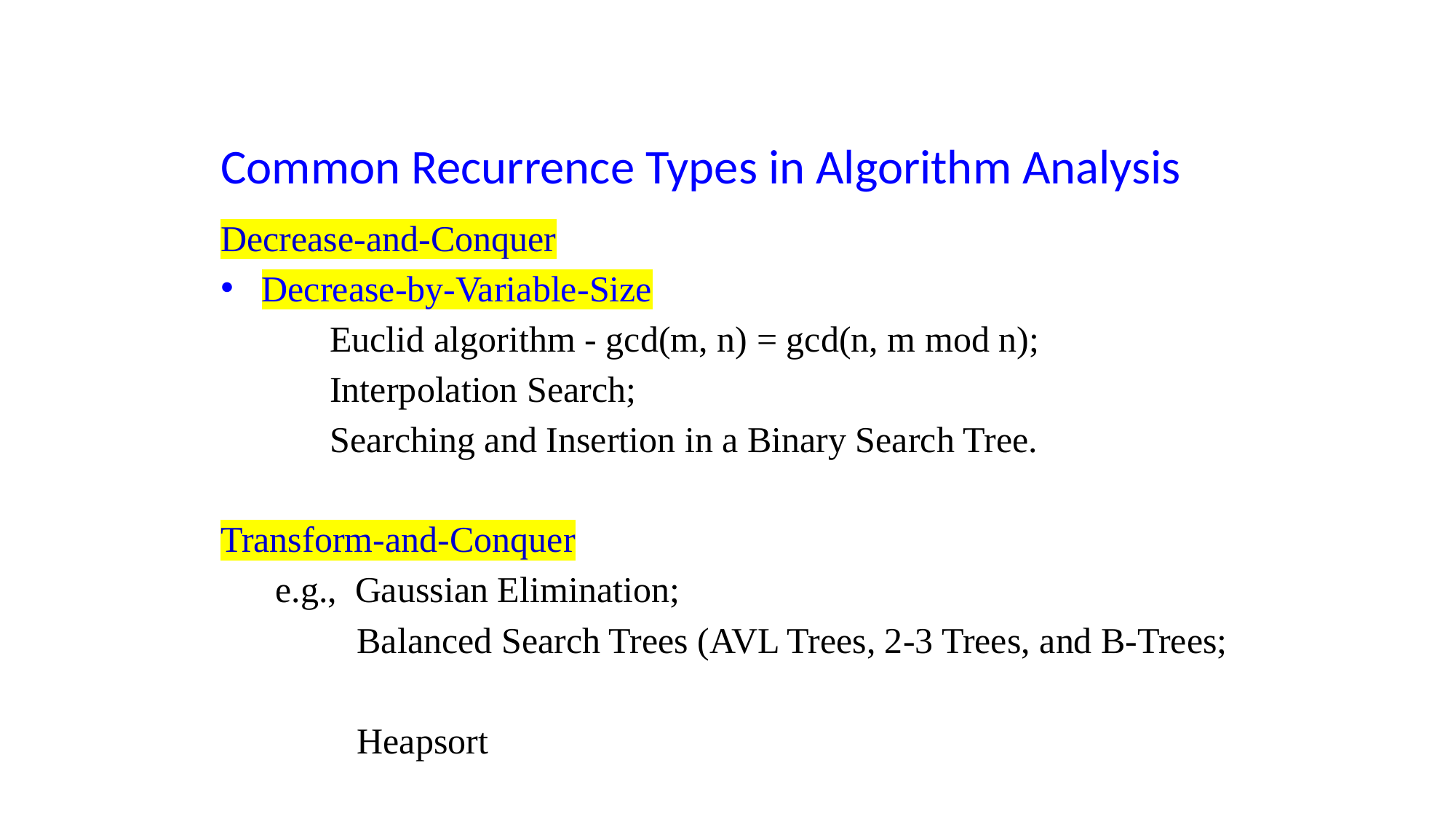

Common Recurrence Types in Algorithm Analysis
Decrease-and-Conquer
Decrease-by-Variable-Size
Euclid algorithm - gcd(m, n) = gcd(n, m mod n);
Interpolation Search;
Searching and Insertion in a Binary Search Tree.

Transform-and-Conquer
e.g.,  Gaussian Elimination;
         Balanced Search Trees (AVL Trees, 2-3 Trees, and B-Trees;
         Heapsort